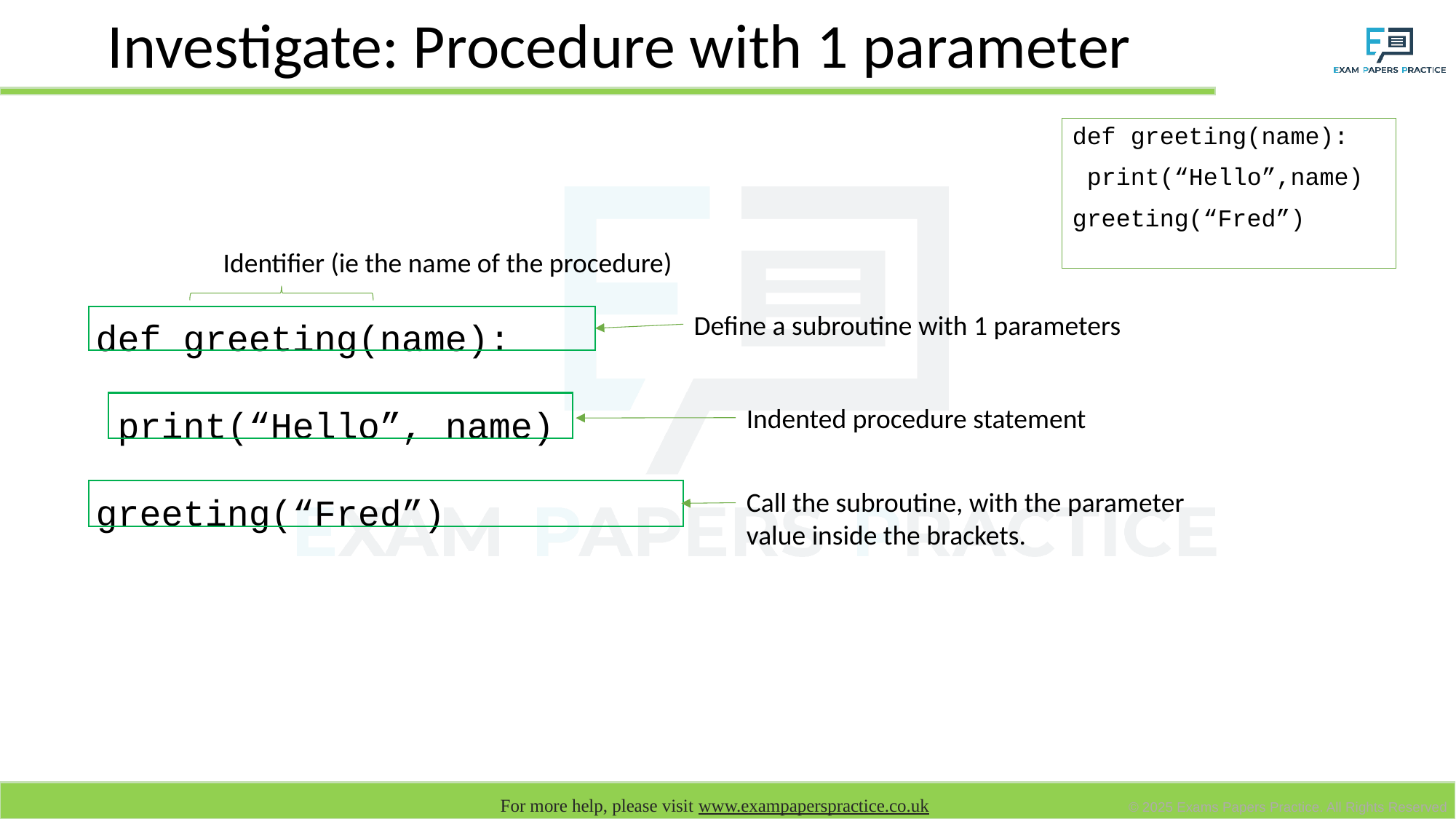

# Investigate: Procedure with 1 parameter
def greeting(name):
 print(“Hello”,name)
greeting(“Fred”)

Identifier (ie the name of the procedure)
def greeting(name):
 print(“Hello”, name)
greeting(“Fred”)

Define a subroutine with 1 parameters

Indented procedure statement
Call the subroutine, with the parameter value inside the brackets.